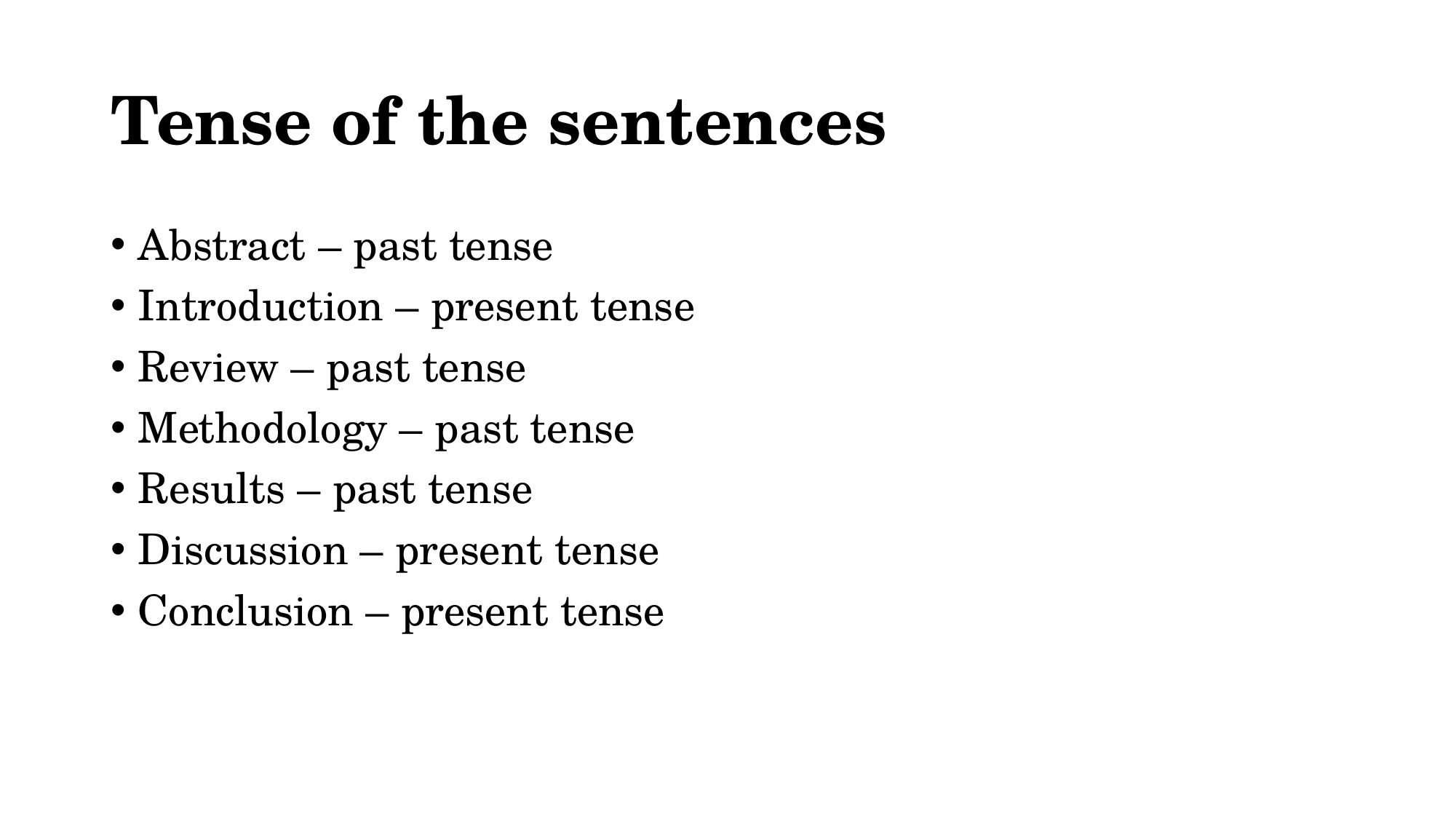

# Tense of the sentences
Abstract – past tense
Introduction – present tense
Review – past tense
Methodology – past tense
Results – past tense
Discussion – present tense
Conclusion – present tense